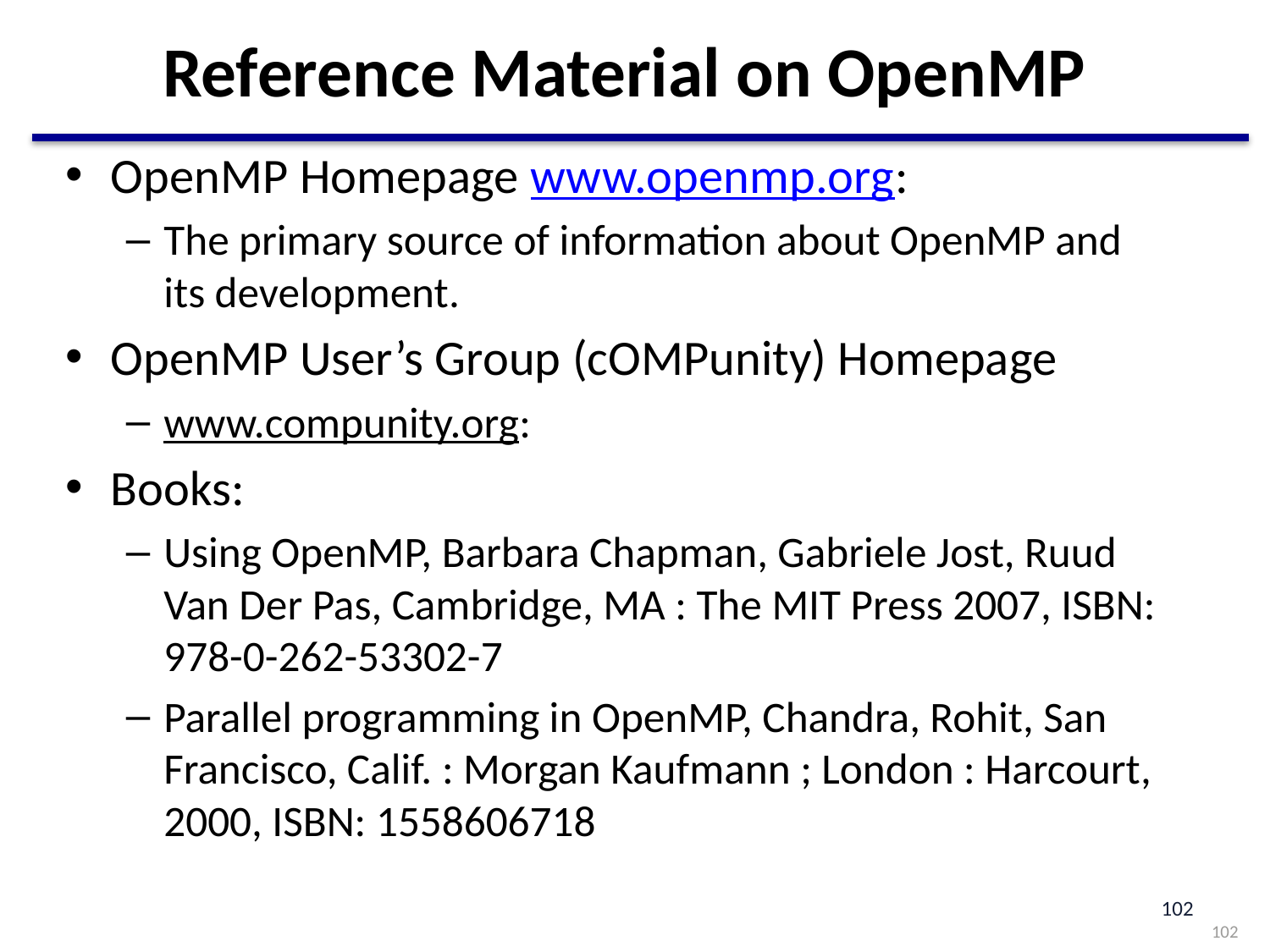

Reference Material on OpenMP
OpenMP Homepage www.openmp.org:
The primary source of information about OpenMP and its development.
OpenMP User’s Group (cOMPunity) Homepage
www.compunity.org:
Books:
Using OpenMP, Barbara Chapman, Gabriele Jost, Ruud Van Der Pas, Cambridge, MA : The MIT Press 2007, ISBN: 978-0-262-53302-7
Parallel programming in OpenMP, Chandra, Rohit, San Francisco, Calif. : Morgan Kaufmann ; London : Harcourt, 2000, ISBN: 1558606718
102
102